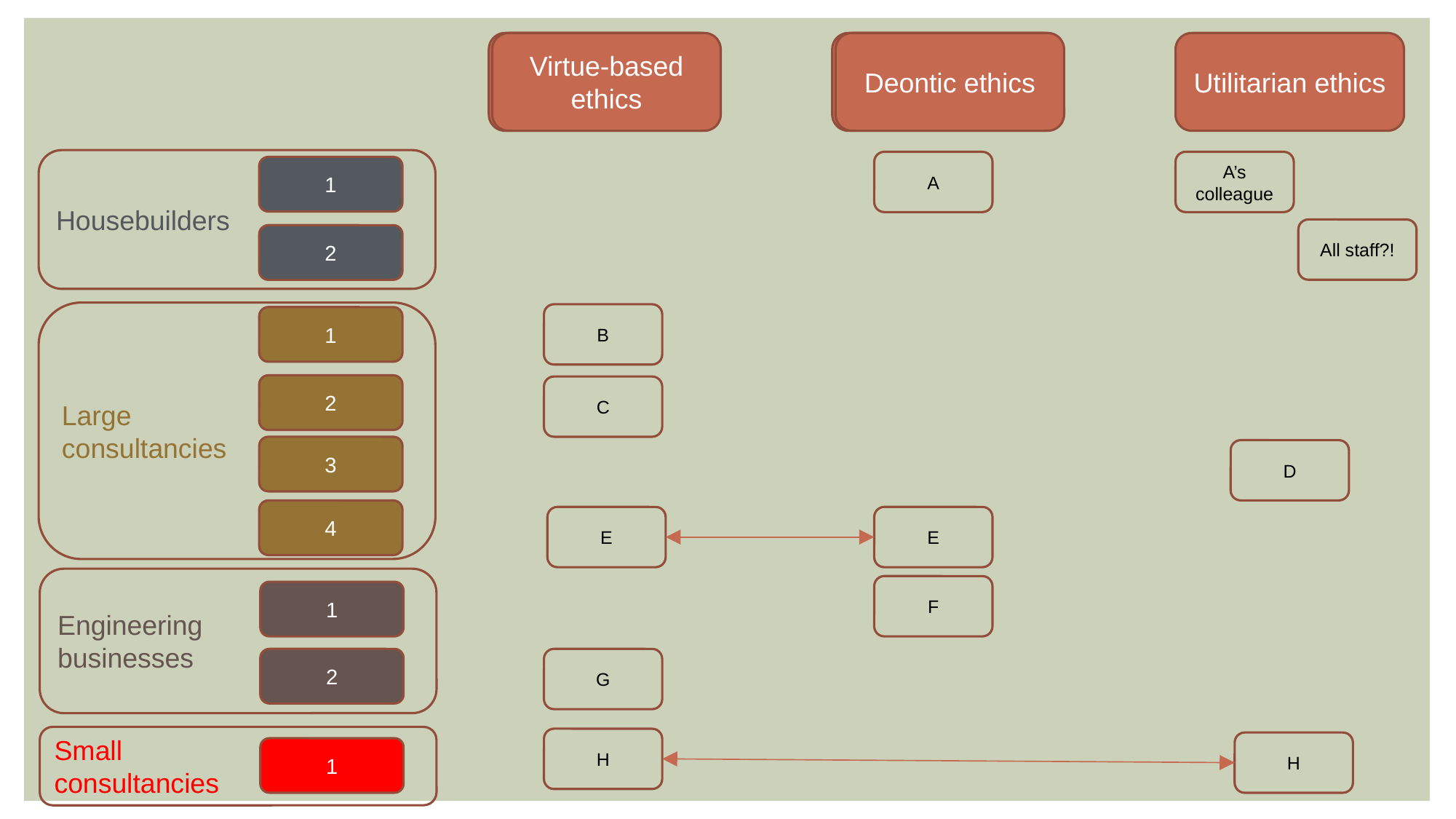

Virtue-based ethics
Virtue-based ethics
Deontic ethics
Deontic ethics
Utilitarian ethics
Housebuilders
A
A’s colleague
1
All staff?!
2
Large
consultancies
B
1
2
C
3
D
4
E
E
Engineering
businesses
F
1
2
G
Small
consultancies
H
H
1